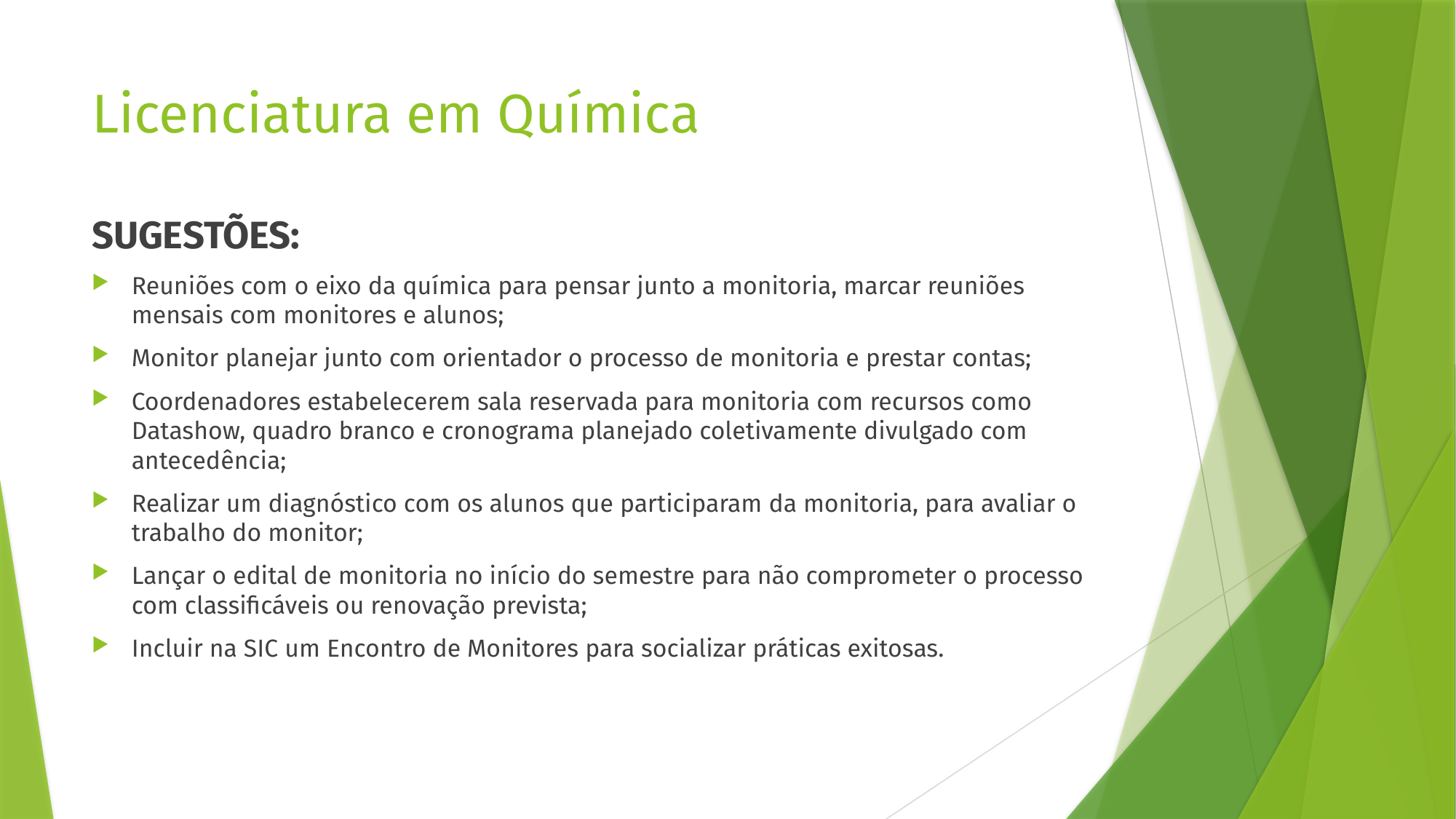

# Licenciatura em Química
SUGESTÕES:
Reuniões com o eixo da química para pensar junto a monitoria, marcar reuniões mensais com monitores e alunos;
Monitor planejar junto com orientador o processo de monitoria e prestar contas;
Coordenadores estabelecerem sala reservada para monitoria com recursos como Datashow, quadro branco e cronograma planejado coletivamente divulgado com antecedência;
Realizar um diagnóstico com os alunos que participaram da monitoria, para avaliar o trabalho do monitor;
Lançar o edital de monitoria no início do semestre para não comprometer o processo com classificáveis ou renovação prevista;
Incluir na SIC um Encontro de Monitores para socializar práticas exitosas.